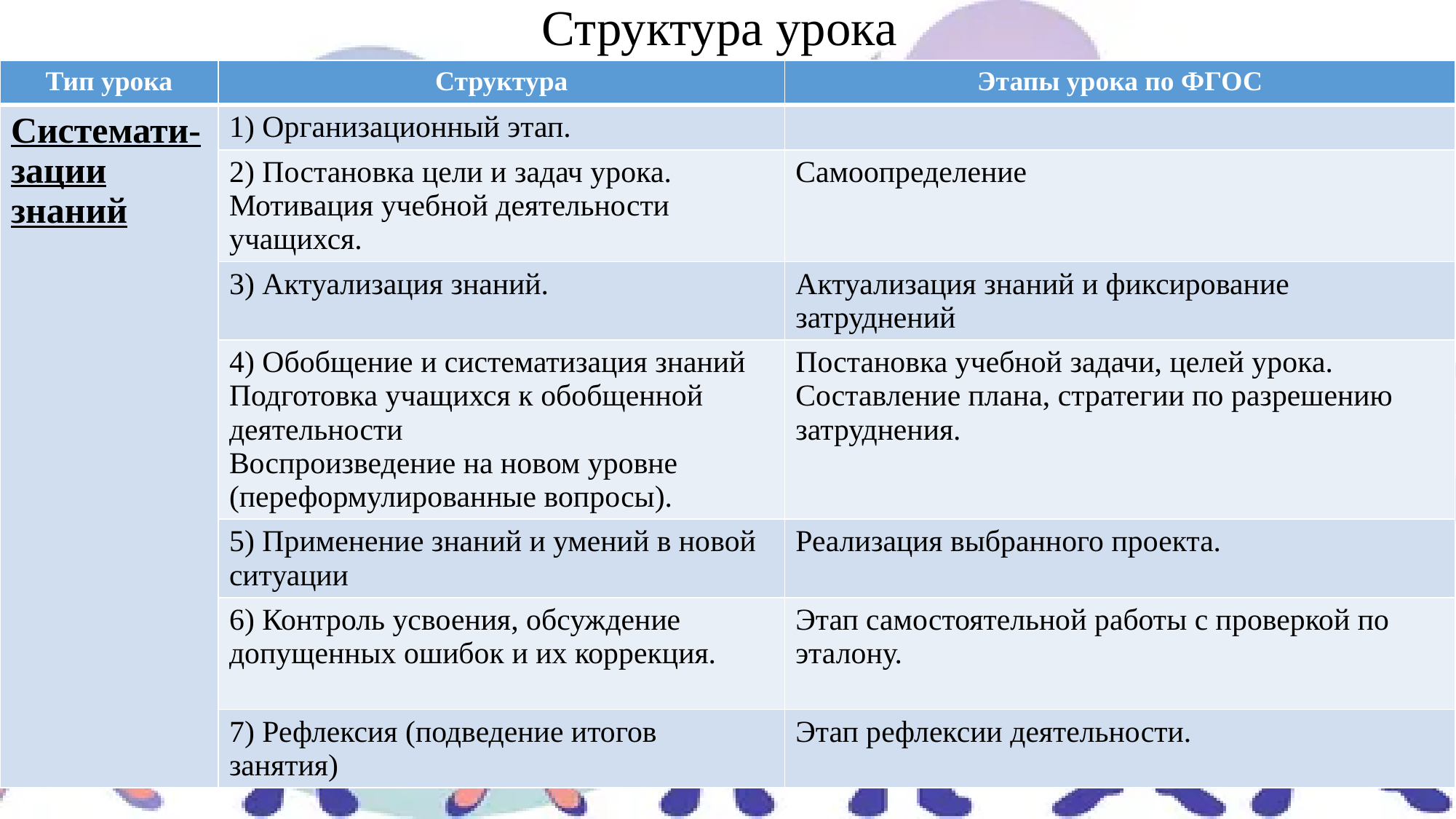

Структура урока
| Тип урока | Структура | Этапы урока по ФГОС |
| --- | --- | --- |
| Системати-зации знаний | 1) Организационный этап. |  |
|  | 2) Постановка цели и задач урока. Мотивация учебной деятельности учащихся. | Самоопределение |
|  | 3) Актуализация знаний. | Актуализация знаний и фиксирование затруднений |
|  | 4) Обобщение и систематизация знаний Подготовка учащихся к обобщенной деятельности Воспроизведение на новом уровне (переформулированные вопросы). | Постановка учебной задачи, целей урока. Составление плана, стратегии по разрешению затруднения. |
|  | 5) Применение знаний и умений в новой ситуации | Реализация выбранного проекта. |
|  | 6) Контроль усвоения, обсуждение допущенных ошибок и их коррекция. | Этап самостоятельной работы с проверкой по эталону. |
|  | 7) Рефлексия (подведение итогов занятия) | Этап рефлексии деятельности. |